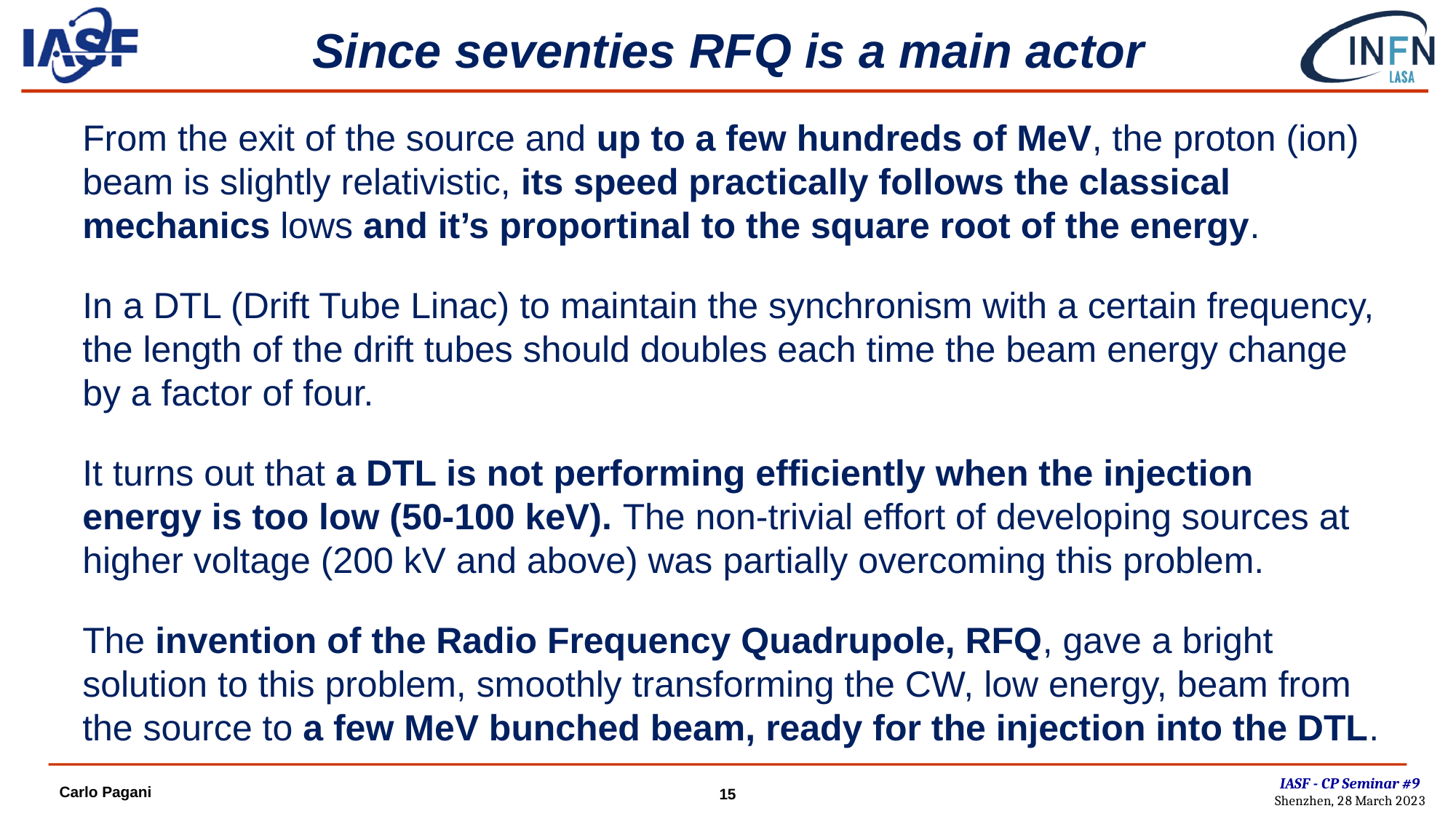

# Since seventies RFQ is a main actor
From the exit of the source and up to a few hundreds of MeV, the proton (ion) beam is slightly relativistic, its speed practically follows the classical mechanics lows and it’s proportinal to the square root of the energy.
In a DTL (Drift Tube Linac) to maintain the synchronism with a certain frequency, the length of the drift tubes should doubles each time the beam energy change by a factor of four.
It turns out that a DTL is not performing efficiently when the injection energy is too low (50-100 keV). The non-trivial effort of developing sources at higher voltage (200 kV and above) was partially overcoming this problem.
The invention of the Radio Frequency Quadrupole, RFQ, gave a bright solution to this problem, smoothly transforming the CW, low energy, beam from the source to a few MeV bunched beam, ready for the injection into the DTL.
IASF - CP Seminar #9
Shenzhen, 28 March 2023
Carlo Pagani
15